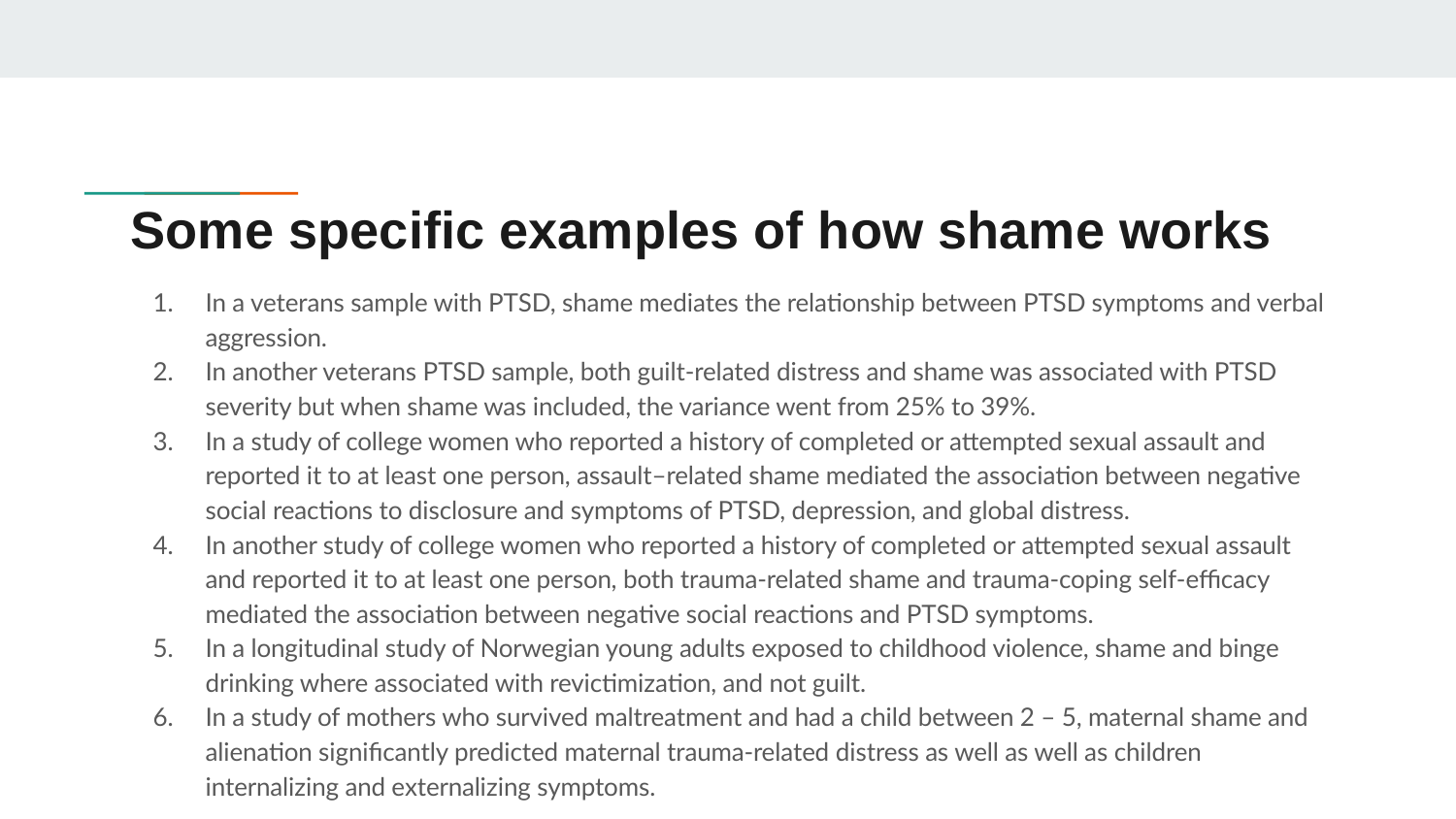

# Some specific examples of how shame works
In a veterans sample with PTSD, shame mediates the relationship between PTSD symptoms and verbal aggression.
In another veterans PTSD sample, both guilt-related distress and shame was associated with PTSD severity but when shame was included, the variance went from 25% to 39%.
In a study of college women who reported a history of completed or attempted sexual assault and reported it to at least one person, assault–related shame mediated the association between negative social reactions to disclosure and symptoms of PTSD, depression, and global distress.
In another study of college women who reported a history of completed or attempted sexual assault and reported it to at least one person, both trauma-related shame and trauma-coping self-efficacy mediated the association between negative social reactions and PTSD symptoms.
In a longitudinal study of Norwegian young adults exposed to childhood violence, shame and binge drinking where associated with revictimization, and not guilt.
In a study of mothers who survived maltreatment and had a child between 2 – 5, maternal shame and alienation significantly predicted maternal trauma-related distress as well as well as children internalizing and externalizing symptoms.